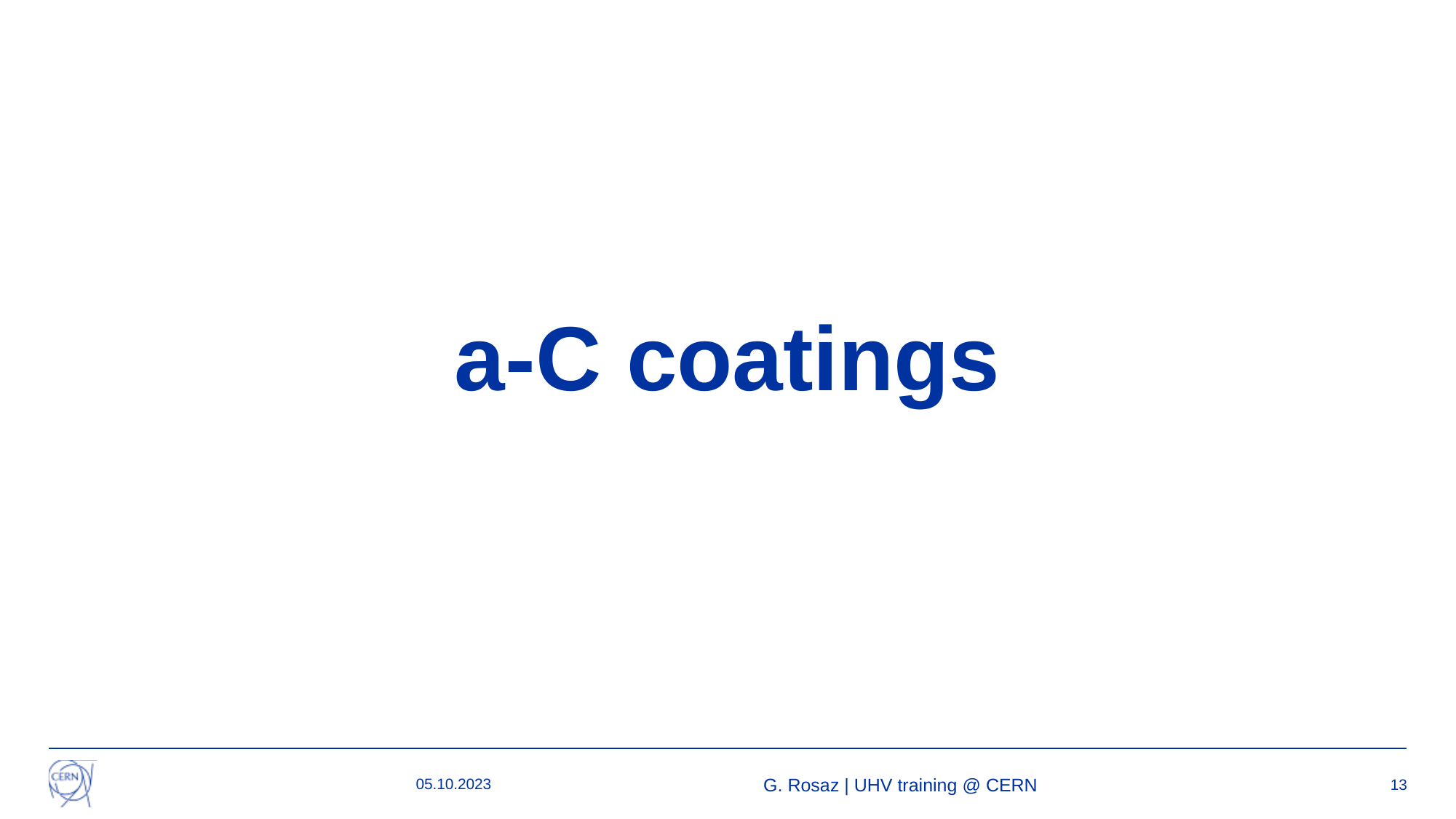

# a-C coatings
05.10.2023
G. Rosaz | UHV training @ CERN
13